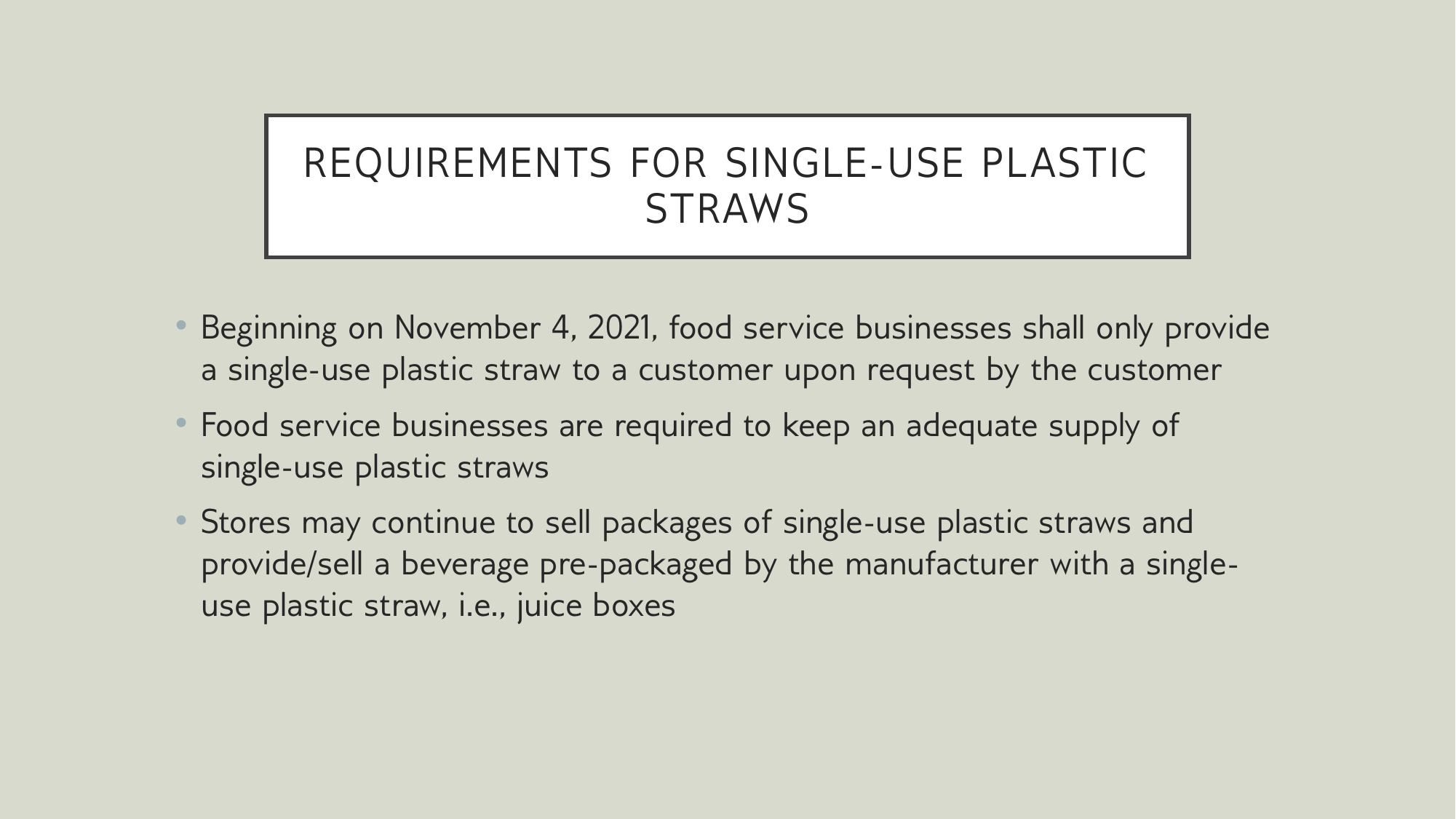

# Requirements for Single-use Plastic Straws
Beginning on November 4, 2021, food service businesses shall only provide a single-use plastic straw to a customer upon request by the customer
Food service businesses are required to keep an adequate supply of single-use plastic straws
Stores may continue to sell packages of single-use plastic straws and provide/sell a beverage pre-packaged by the manufacturer with a single-use plastic straw, i.e., juice boxes